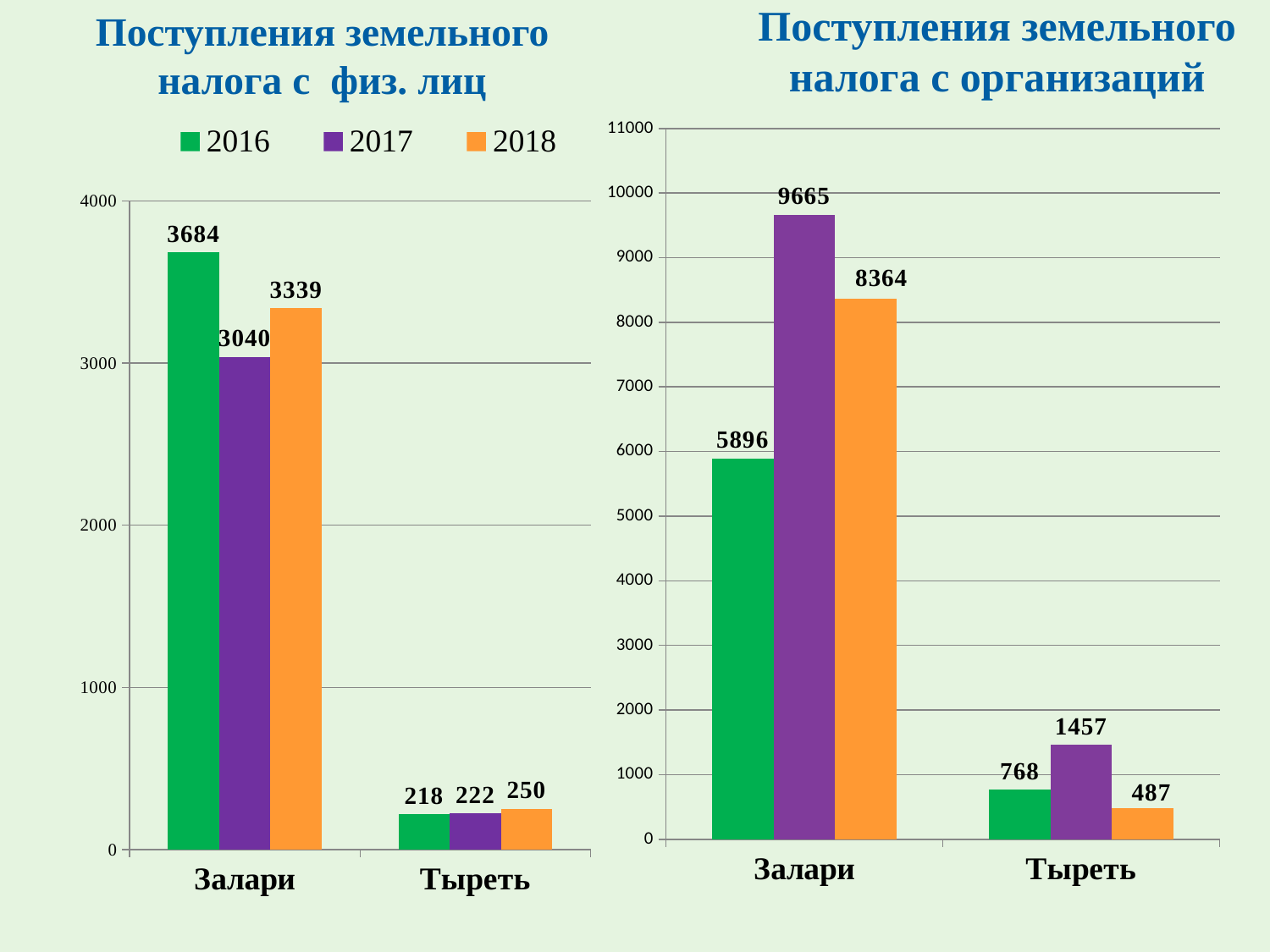

# Поступления земельного налога с  физ. лиц
Поступления земельного налога с организаций

[unsupported chart]

### Chart

| Category | 2016 | 2017 | 2018 |
|---|---|---|---|
| Залари | 3684.0 | 3040.0 | 3339.0 |
| Тыреть | 218.0 | 222.0 | 250.0 |